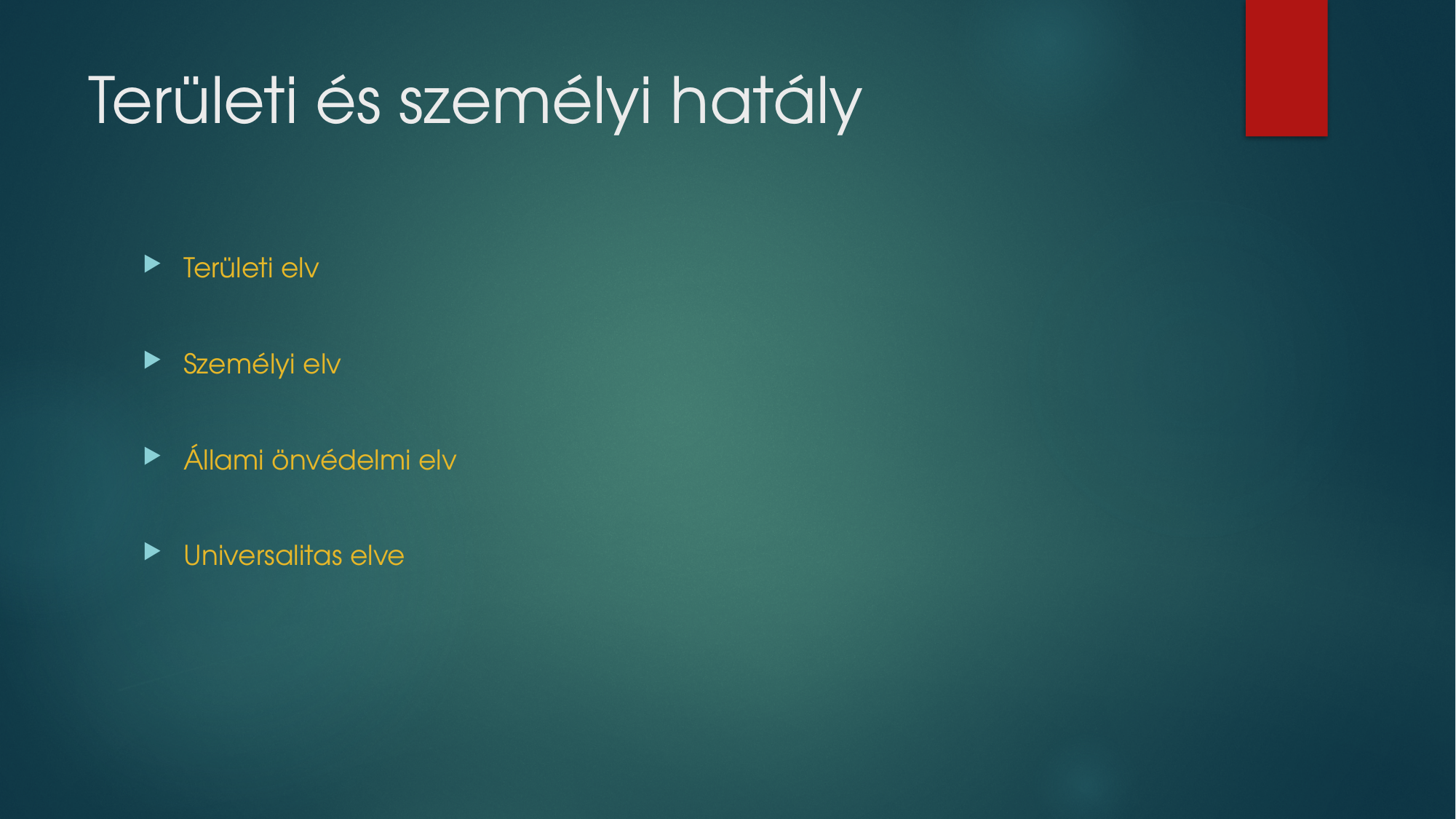

# Területi és személyi hatály
Területi elv

Személyi elv

Állami önvédelmi elv

Universalitas elve